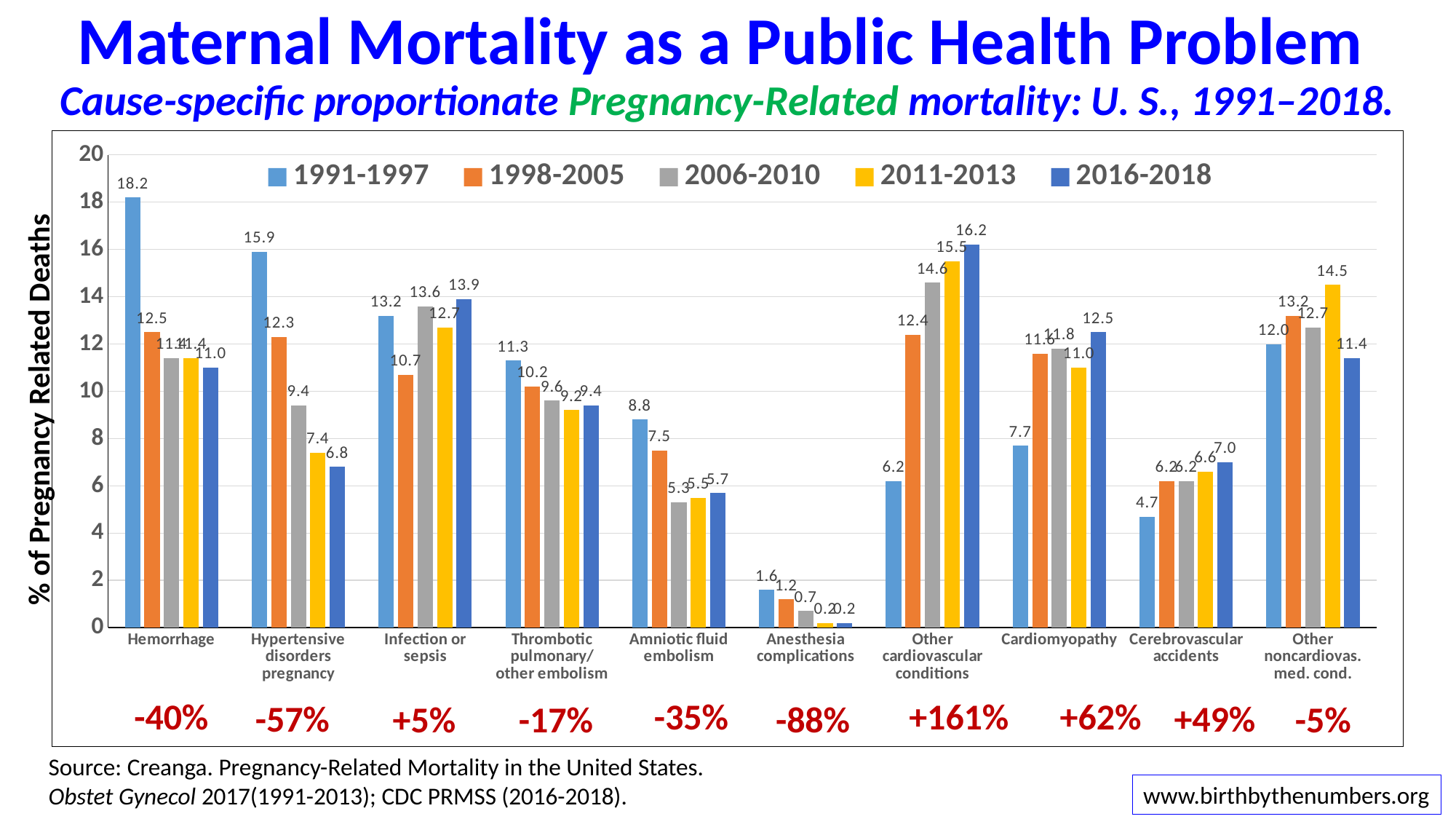

# Maternal Mortality as a Public Health Problem Cause-specific proportionate Pregnancy-Related mortality: U. S., 1991–2018.

### Chart

| Category | 1991-1997 | 1998-2005 | 2006-2010 | 2011-2013 | 2016-2018 |
|---|---|---|---|---|---|
| Hemorrhage | 18.2 | 12.5 | 11.4 | 11.4 | 11.0 |
| Hypertensive disorders pregnancy | 15.9 | 12.3 | 9.4 | 7.4 | 6.8 |
| Infection or sepsis | 13.2 | 10.7 | 13.6 | 12.7 | 13.9 |
| Thrombotic pulmonary/other embolism | 11.3 | 10.2 | 9.6 | 9.2 | 9.4 |
| Amniotic fluid embolism | 8.8 | 7.5 | 5.3 | 5.5 | 5.7 |
| Anesthesia complications | 1.6 | 1.2 | 0.7 | 0.2 | 0.2 |
| Other cardiovascular conditions | 6.2 | 12.4 | 14.6 | 15.5 | 16.2 |
| Cardiomyopathy | 7.7 | 11.6 | 11.8 | 11.0 | 12.5 |
| Cerebrovascular accidents | 4.7 | 6.2 | 6.2 | 6.6 | 7.0 |
| Other noncardiovas. med. cond. | 12.0 | 13.2 | 12.7 | 14.5 | 11.4 |
% of Pregnancy Related Deaths
-35%
+161%
-40%
+62%
+49%
-57%
+5%
-17%
-88%
-5%
Source: Creanga. Pregnancy-Related Mortality in the United States. Obstet Gynecol 2017(1991-2013); CDC PRMSS (2016-2018).
www.birthbythenumbers.org